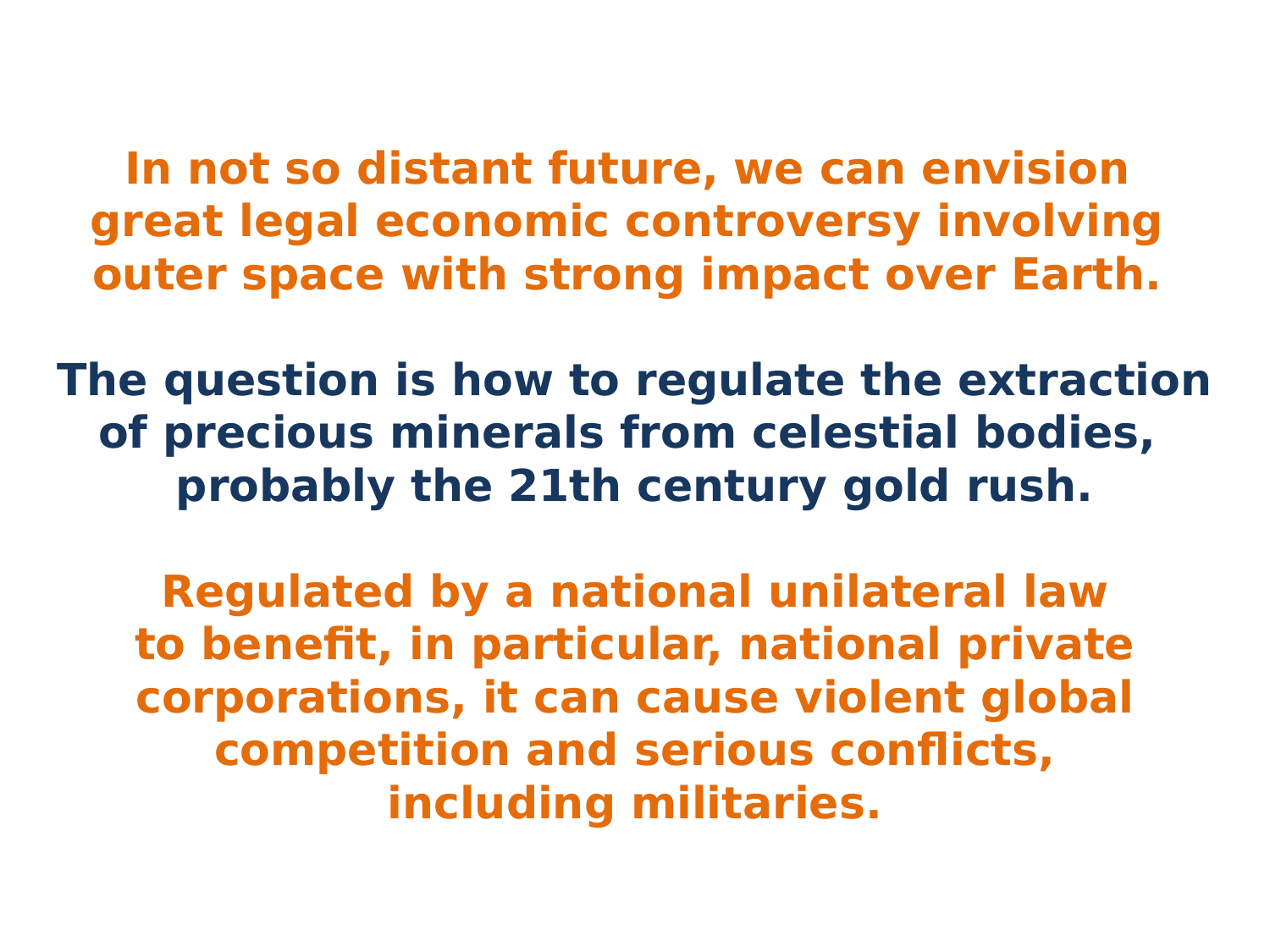

In not so distant future, we can envision
great legal economic controversy involving
outer space with strong impact over Earth.

 The question is how to regulate the extraction
of precious minerals from celestial bodies,
probably the 21th century gold rush.

Regulated by a national unilateral law
to benefit, in particular, national private corporations, it can cause violent global competition and serious conflicts,
including militaries.